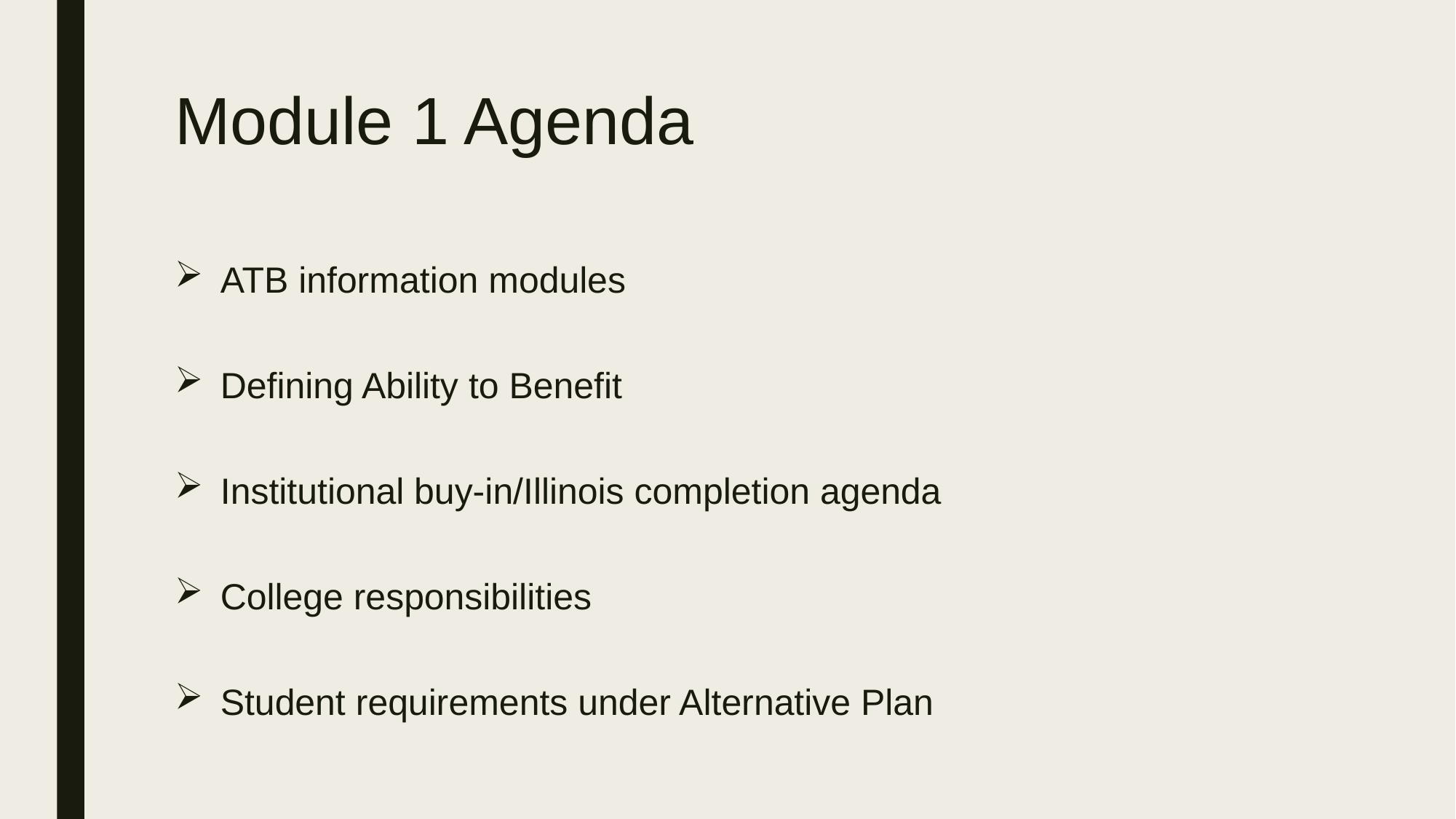

# Module 1 Agenda
ATB information modules
Defining Ability to Benefit
Institutional buy-in/Illinois completion agenda
College responsibilities
Student requirements under Alternative Plan